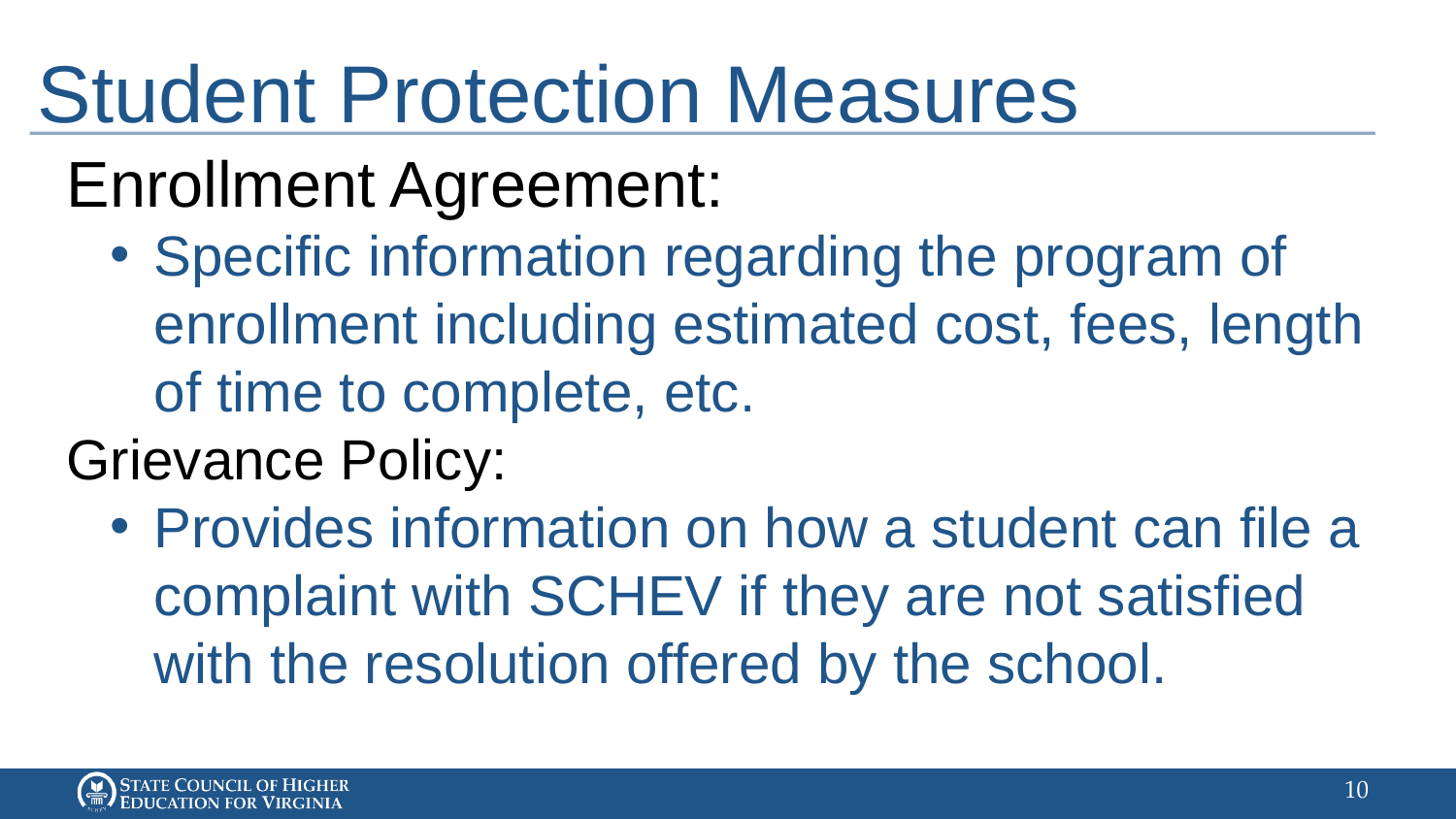

# Student Protection Measures
Enrollment Agreement:
Specific information regarding the program of enrollment including estimated cost, fees, length of time to complete, etc.
Grievance Policy:
Provides information on how a student can file a complaint with SCHEV if they are not satisfied with the resolution offered by the school.

10